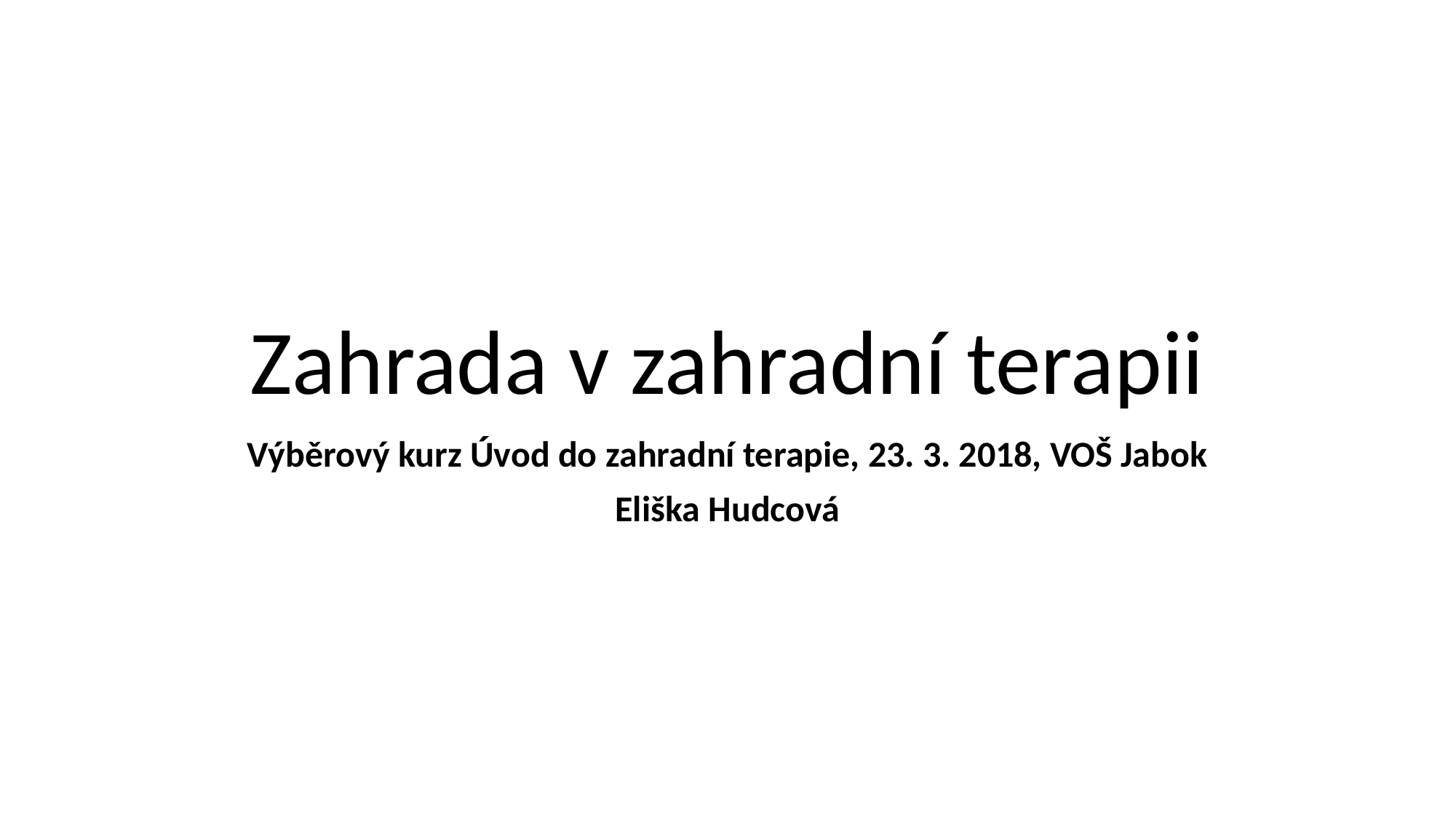

# Zahrada v zahradní terapii
Výběrový kurz Úvod do zahradní terapie, 23. 3. 2018, VOŠ Jabok
Eliška Hudcová